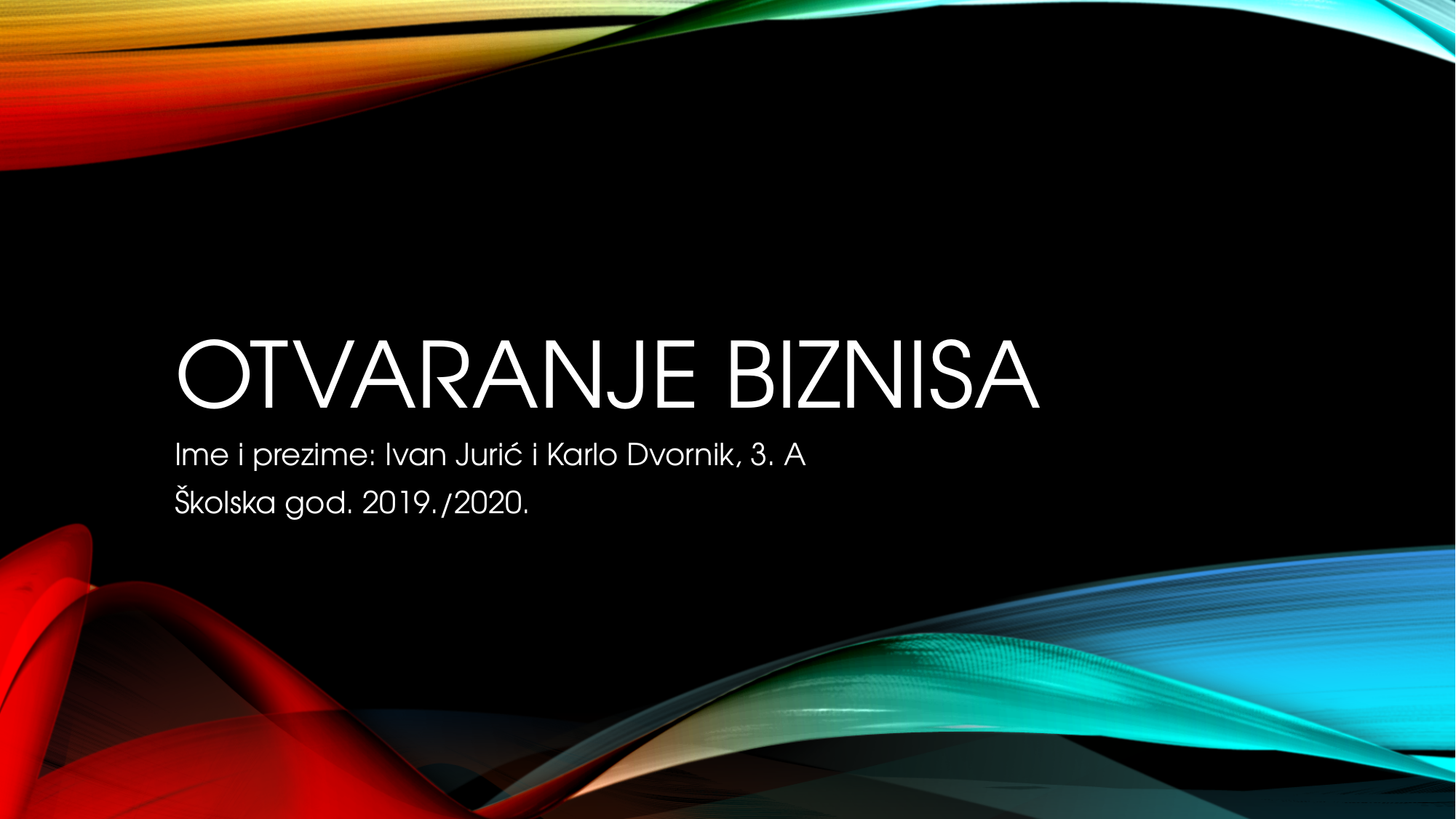

# OTVARANJE Biznisa
Ime i prezime: Ivan Jurić i Karlo Dvornik, 3. A
Školska god. 2019./2020.